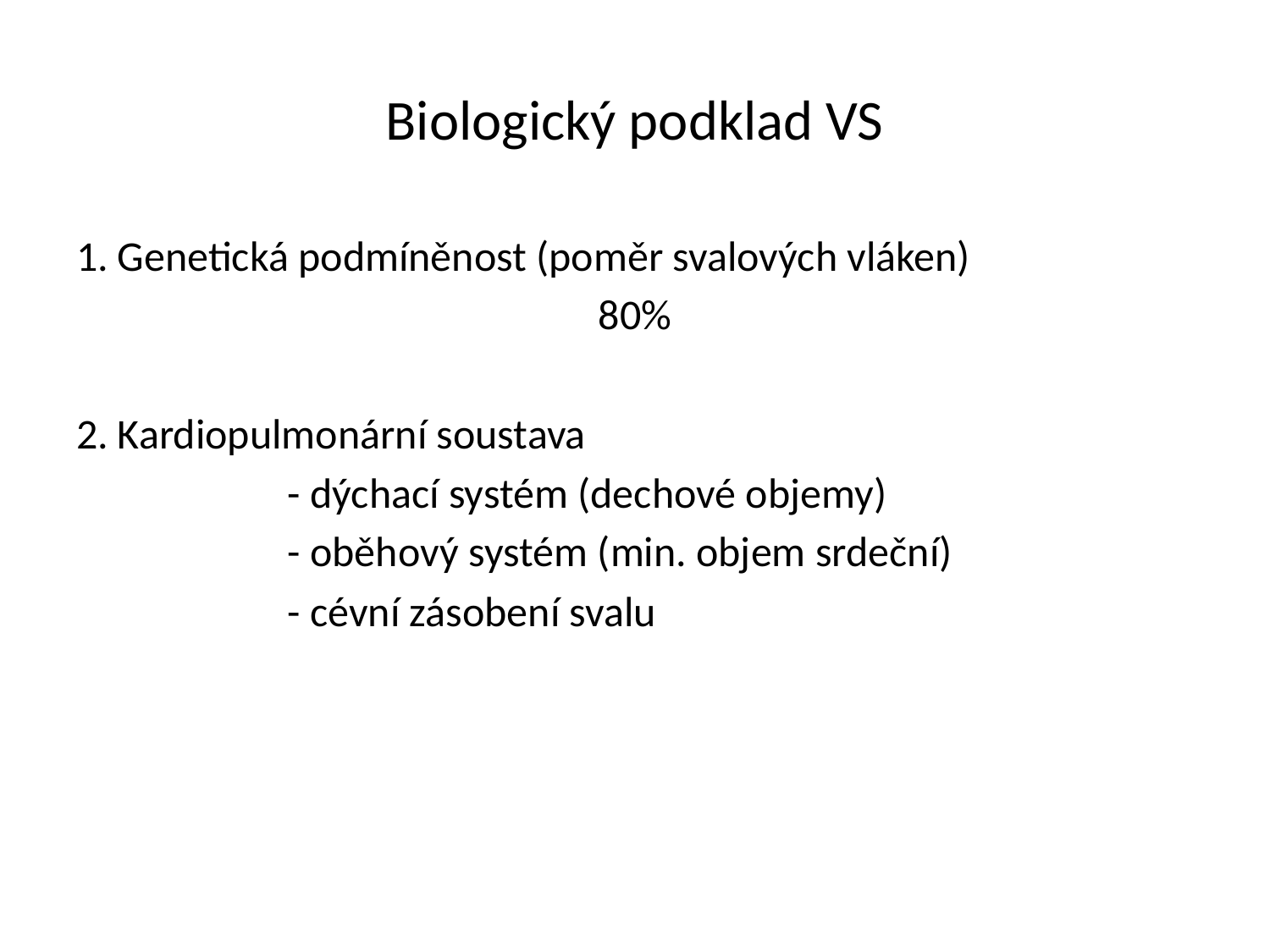

# Biologický podklad VS
1. Genetická podmíněnost (poměr svalových vláken)
80%

2. Kardiopulmonární soustava
		- dýchací systém (dechové objemy)
		- oběhový systém (min. objem srdeční)
		- cévní zásobení svalu